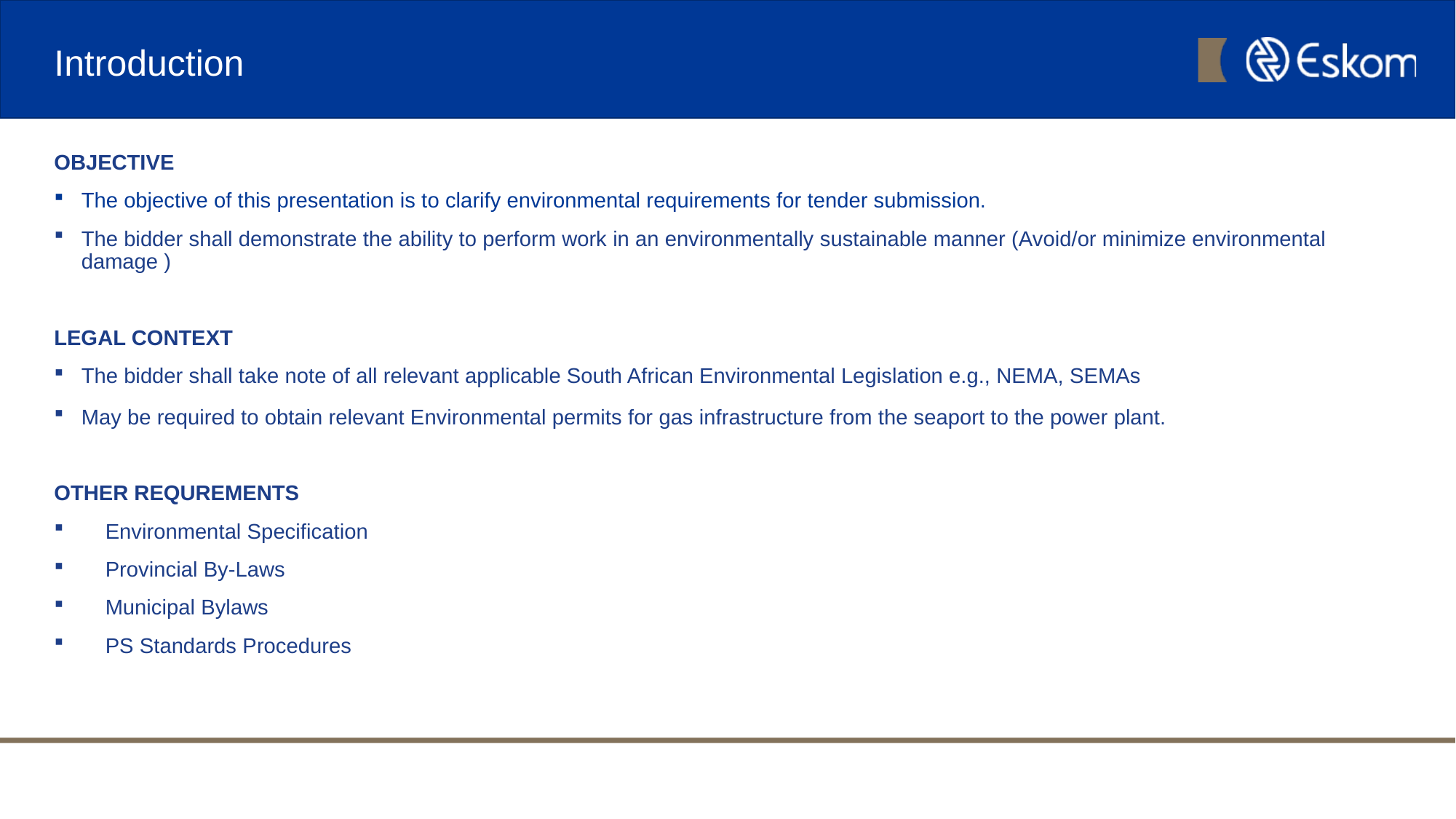

# Introduction
OBJECTIVE
The objective of this presentation is to clarify environmental requirements for tender submission.
The bidder shall demonstrate the ability to perform work in an environmentally sustainable manner (Avoid/or minimize environmental damage )

LEGAL CONTEXT
The bidder shall take note of all relevant applicable South African Environmental Legislation e.g., NEMA, SEMAs
May be required to obtain relevant Environmental permits for gas infrastructure from the seaport to the power plant.

OTHER REQUREMENTS
    Environmental Specification
    Provincial By-Laws
    Municipal Bylaws
    PS Standards Procedures